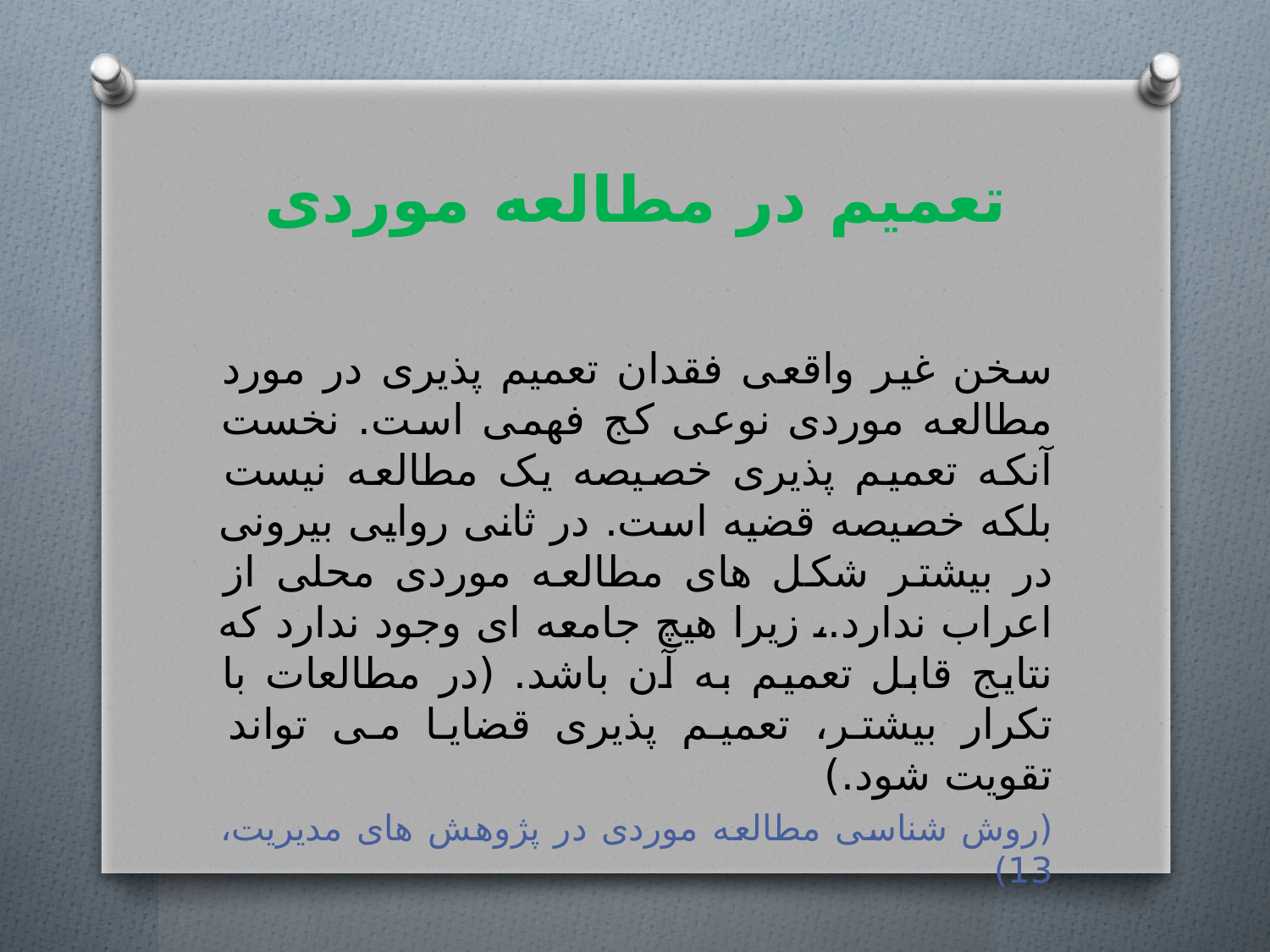

# تعمیم در مطالعه موردی

سخن غیر واقعی فقدان تعمیم پذیری در مورد مطالعه موردی نوعی کج فهمی است. نخست آنکه تعمیم پذیری خصیصه یک مطالعه نیست بلکه خصیصه قضیه است. در ثانی روایی بیرونی در بیشتر شکل های مطالعه موردی محلی از اعراب ندارد.، زیرا هیچ جامعه ای وجود ندارد که نتایج قابل تعمیم به آن باشد. (در مطالعات با تکرار بیشتر، تعمیم پذیری قضایا می تواند تقویت شود.)
(روش شناسی مطالعه موردی در پژوهش های مدیریت، 13)